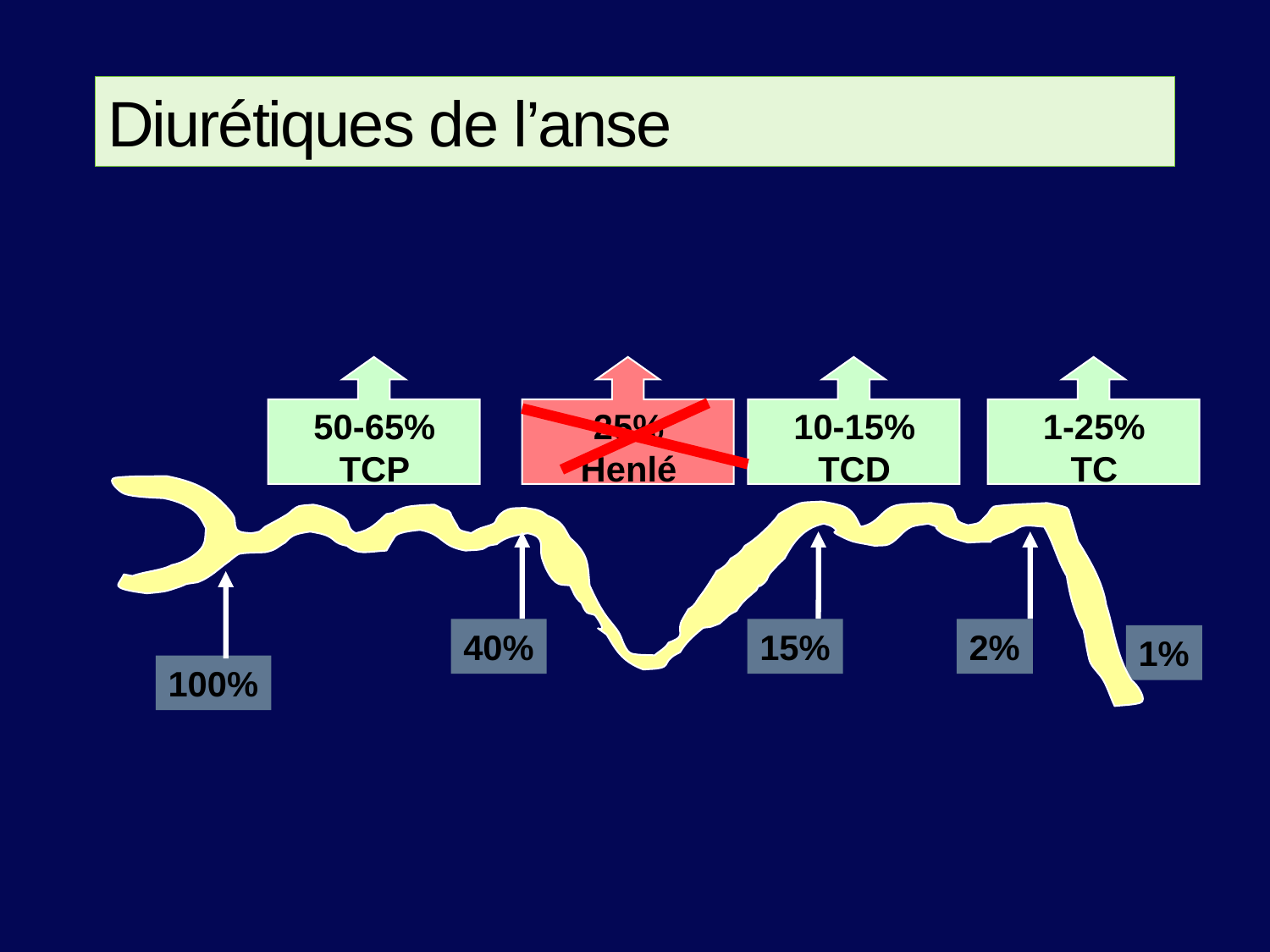

# Diurétiques de l’anse

50-65%
TCP
25%
Henlé
10-15%
TCD
1-25%
TC

40%
15%
2%
1%
100%